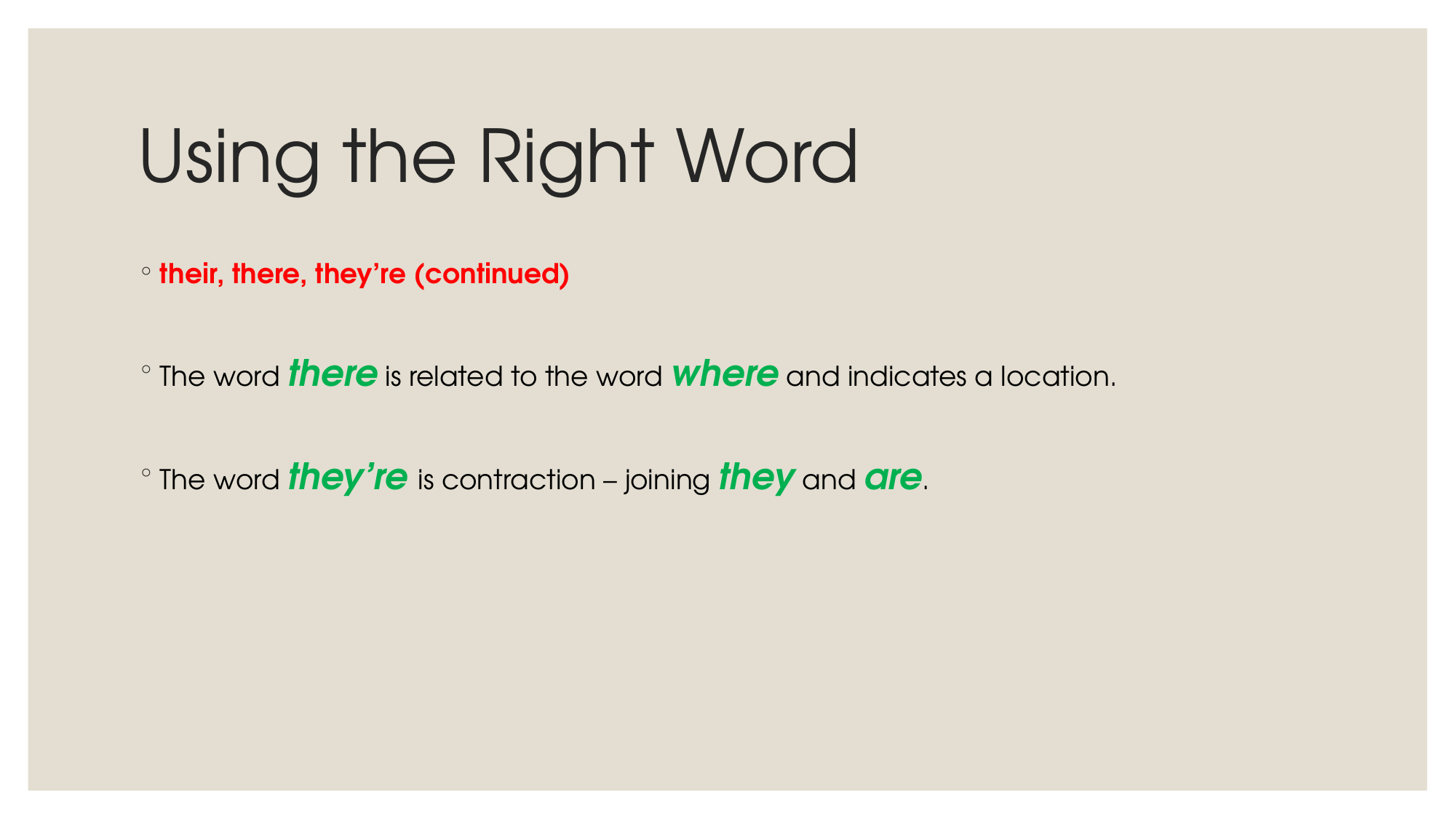

# Using the Right Word
their, there, they’re (continued)

The word there is related to the word where and indicates a location.

The word they’re is contraction – joining they and are.